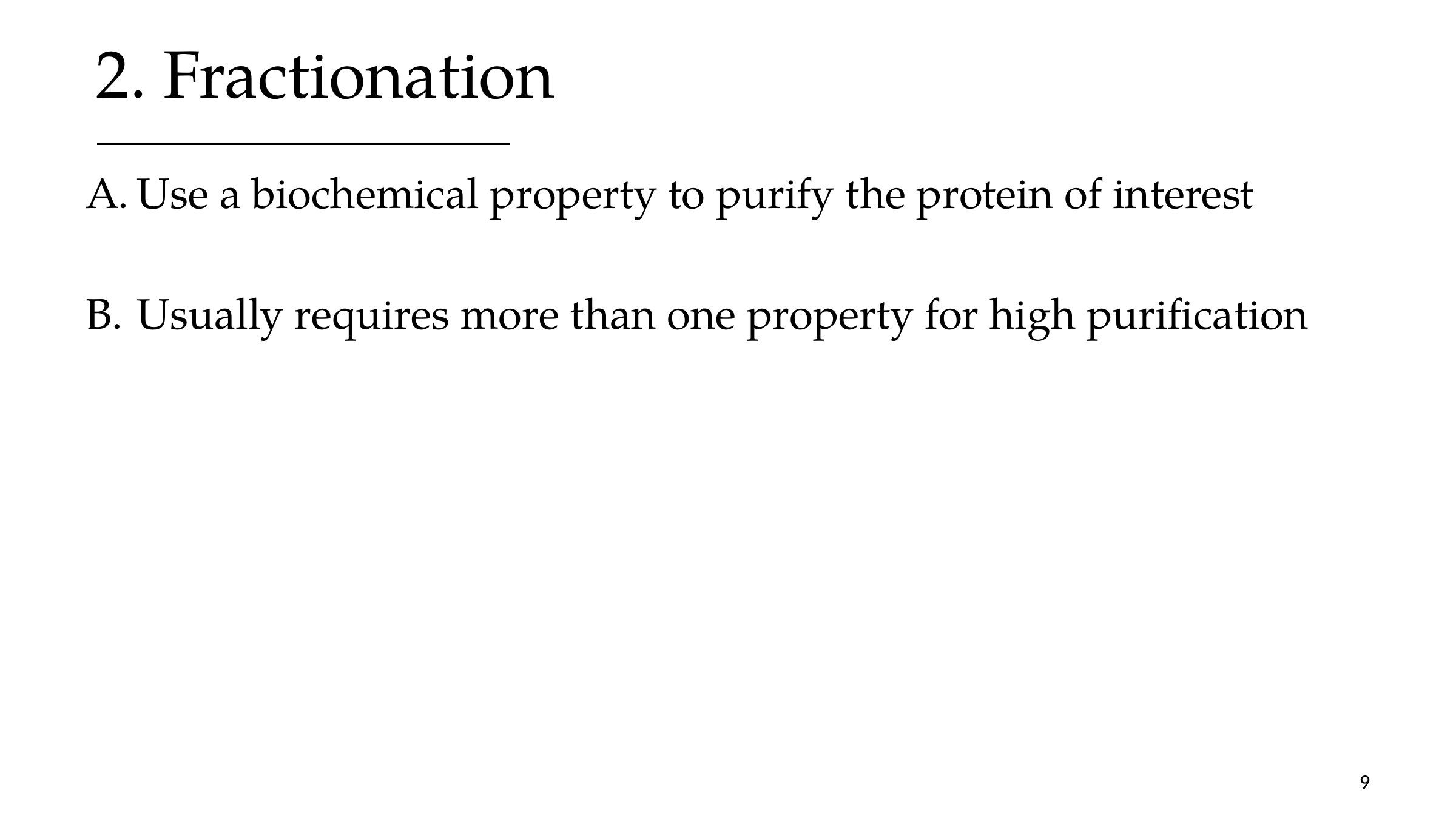

# 2. Fractionation
Use a biochemical property to purify the protein of interest

Usually requires more than one property for high purification

9